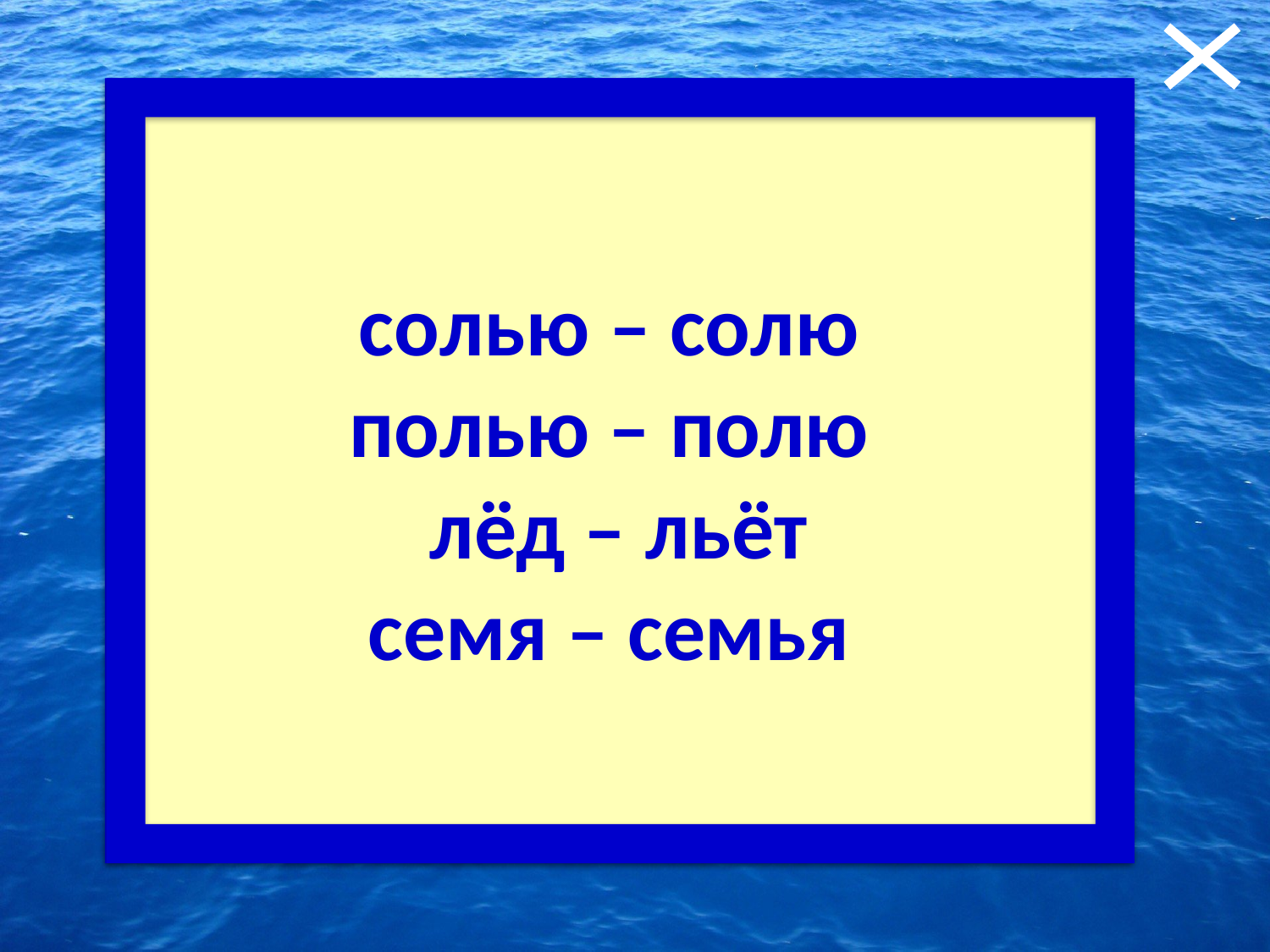

2. Загадки транскрипции!
Прочитайте правильно слова:

[сал’йу] – [сал’у]
[пал’й’у] – [пал’у]
[л’от] – [л’й’от]
[с’эм’а] – [с’эм’й’а]

солью – солю
полью – полю
лёд – льёт
семя – семья
Ответ